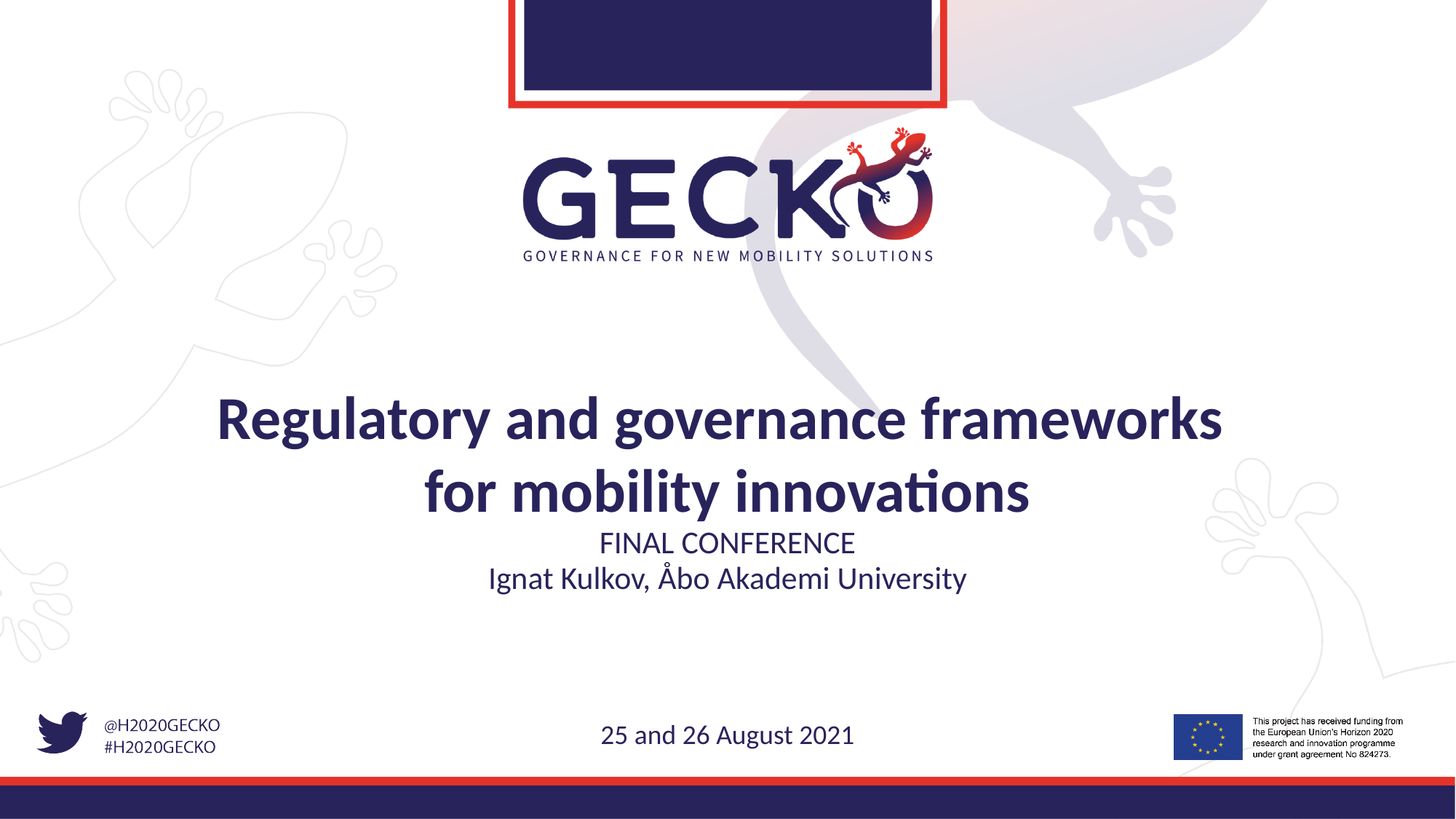

# Regulatory and governance frameworks for mobility innovations
FINAL CONFERENCE
Ignat Kulkov, Åbo Akademi University
25 and 26 August 2021